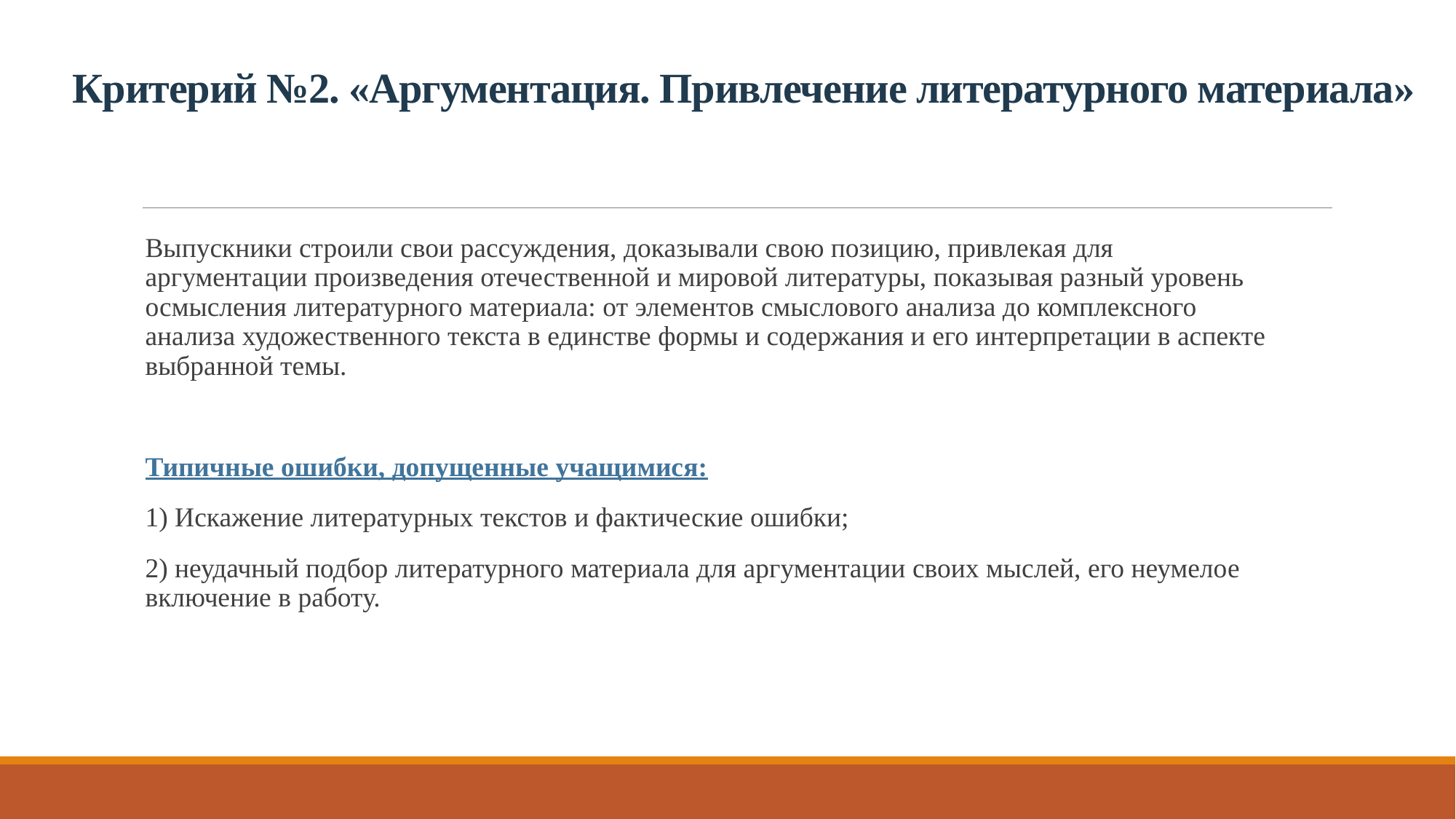

# Критерий №2. «Аргументация. Привлечение литературного материала»
Выпускники строили свои рассуждения, доказывали свою позицию, привлекая для аргументации произведения отечественной и мировой литературы, показывая разный уровень осмысления литературного материала: от элементов смыслового анализа до комплексного анализа художественного текста в единстве формы и содержания и его интерпретации в аспекте выбранной темы.

Типичные ошибки, допущенные учащимися:
1) Искажение литературных текстов и фактические ошибки;
2) неудачный подбор литературного материала для аргументации своих мыслей, его неумелое включение в работу.